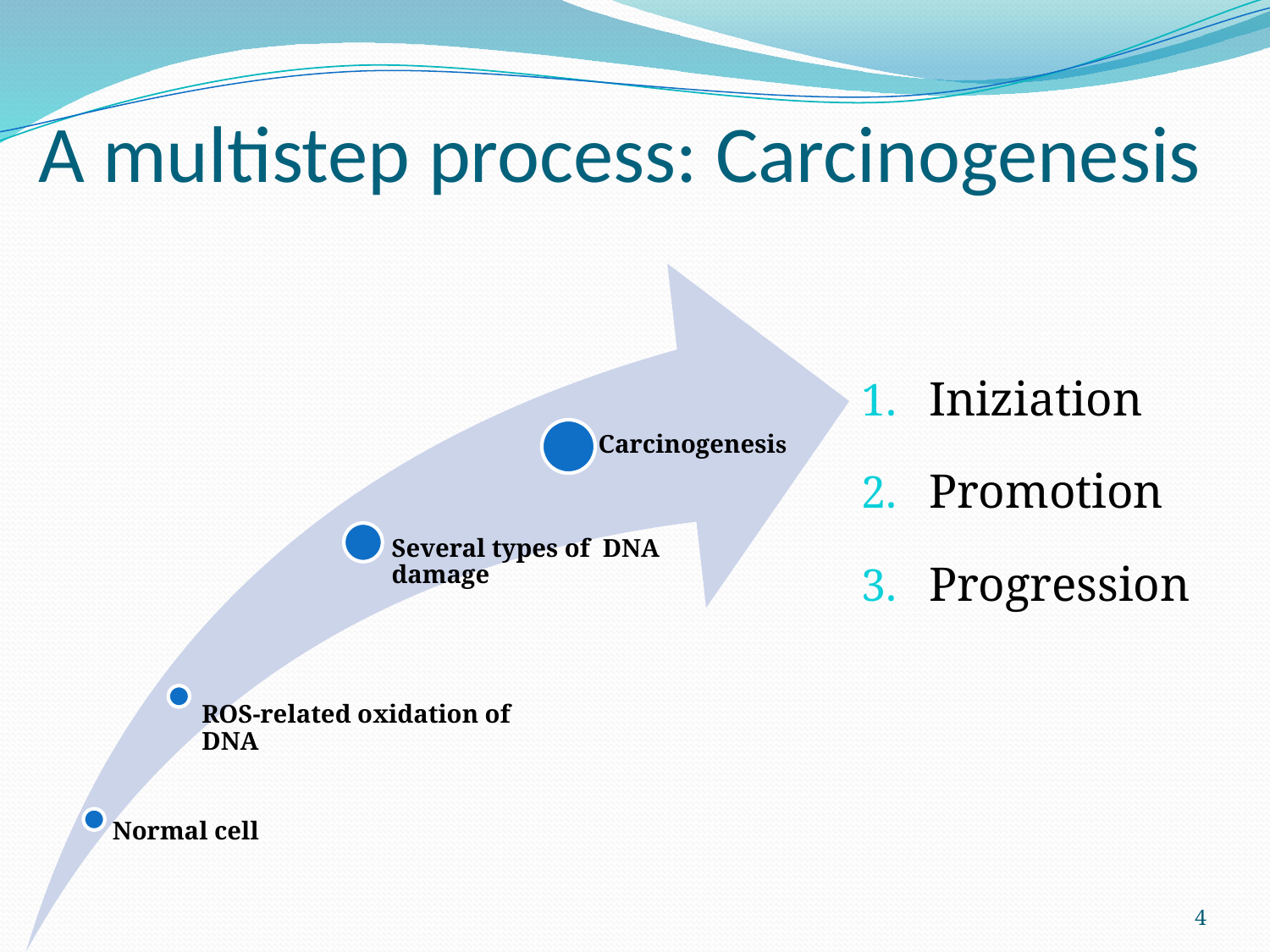

# A multistep process: Carcinogenesis
ROS-related oxidation of  DNA
Several types of  DNA damage

Carcinogenesis
Iniziation
Promotion
Progression

Normal cell
4